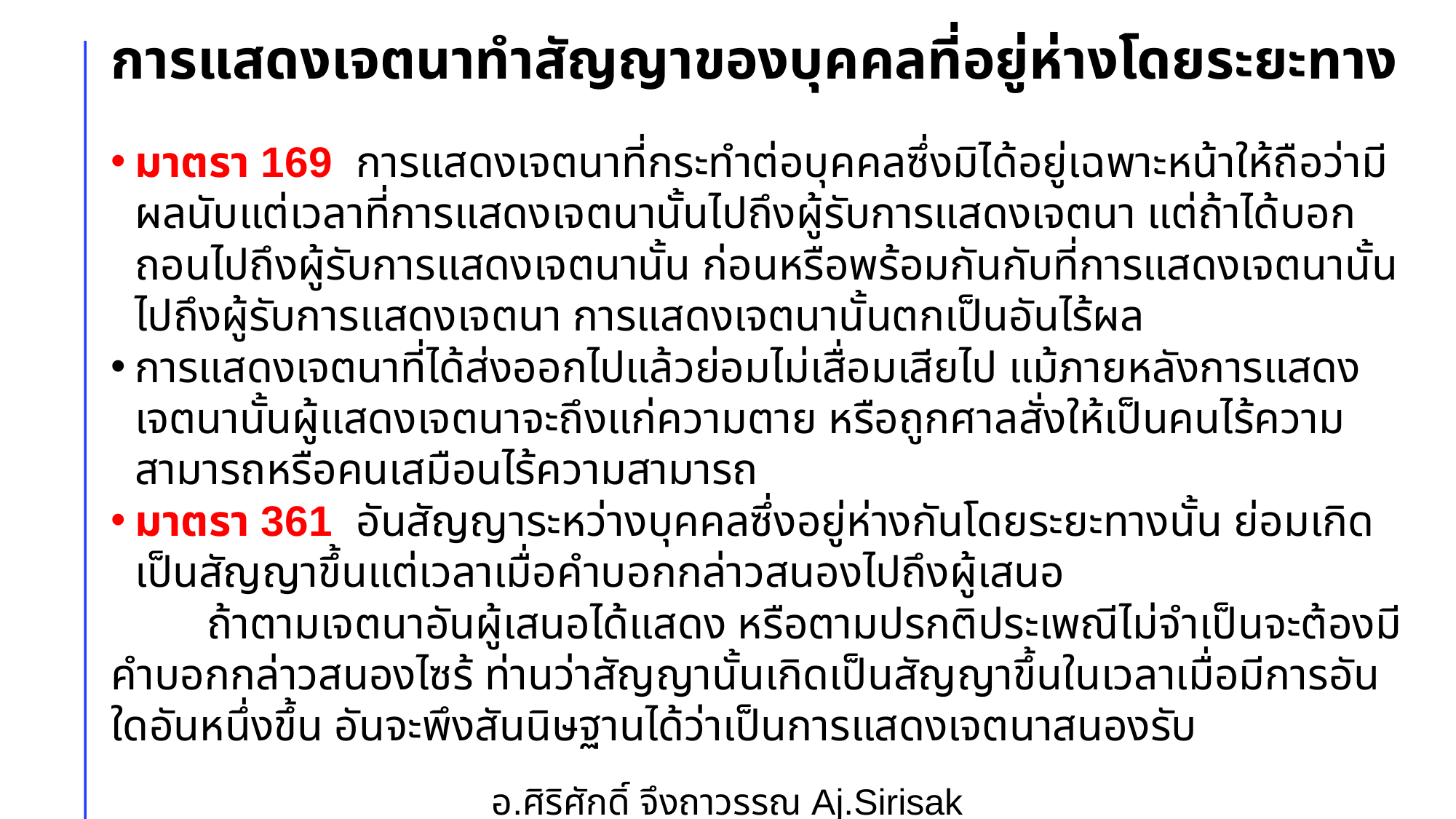

# การแสดงเจตนาทำสัญญาของบุคคลที่อยู่ห่างโดยระยะทาง
มาตรา 169  การแสดงเจตนาที่กระทำต่อบุคคลซึ่งมิได้อยู่เฉพาะหน้าให้ถือว่ามีผลนับแต่เวลาที่การแสดงเจตนานั้นไปถึงผู้รับการแสดงเจตนา แต่ถ้าได้บอกถอนไปถึงผู้รับการแสดงเจตนานั้น ก่อนหรือพร้อมกันกับที่การแสดงเจตนานั้นไปถึงผู้รับการแสดงเจตนา การแสดงเจตนานั้นตกเป็นอันไร้ผล
การแสดงเจตนาที่ได้ส่งออกไปแล้วย่อมไม่เสื่อมเสียไป แม้ภายหลังการแสดงเจตนานั้นผู้แสดงเจตนาจะถึงแก่ความตาย หรือถูกศาลสั่งให้เป็นคนไร้ความสามารถหรือคนเสมือนไร้ความสามารถ
มาตรา 361  อันสัญญาระหว่างบุคคลซึ่งอยู่ห่างกันโดยระยะทางนั้น ย่อมเกิดเป็นสัญญาขึ้นแต่เวลาเมื่อคำบอกกล่าวสนองไปถึงผู้เสนอ
	ถ้าตามเจตนาอันผู้เสนอได้แสดง หรือตามปรกติประเพณีไม่จำเป็นจะต้องมีคำบอกกล่าวสนองไซร้ ท่านว่าสัญญานั้นเกิดเป็นสัญญาขึ้นในเวลาเมื่อมีการอันใดอันหนึ่งขึ้น อันจะพึงสันนิษฐานได้ว่าเป็นการแสดงเจตนาสนองรับ
อ.ศิริศักดิ์ จึงถาวรรณ Aj.Sirisak Jungthawan